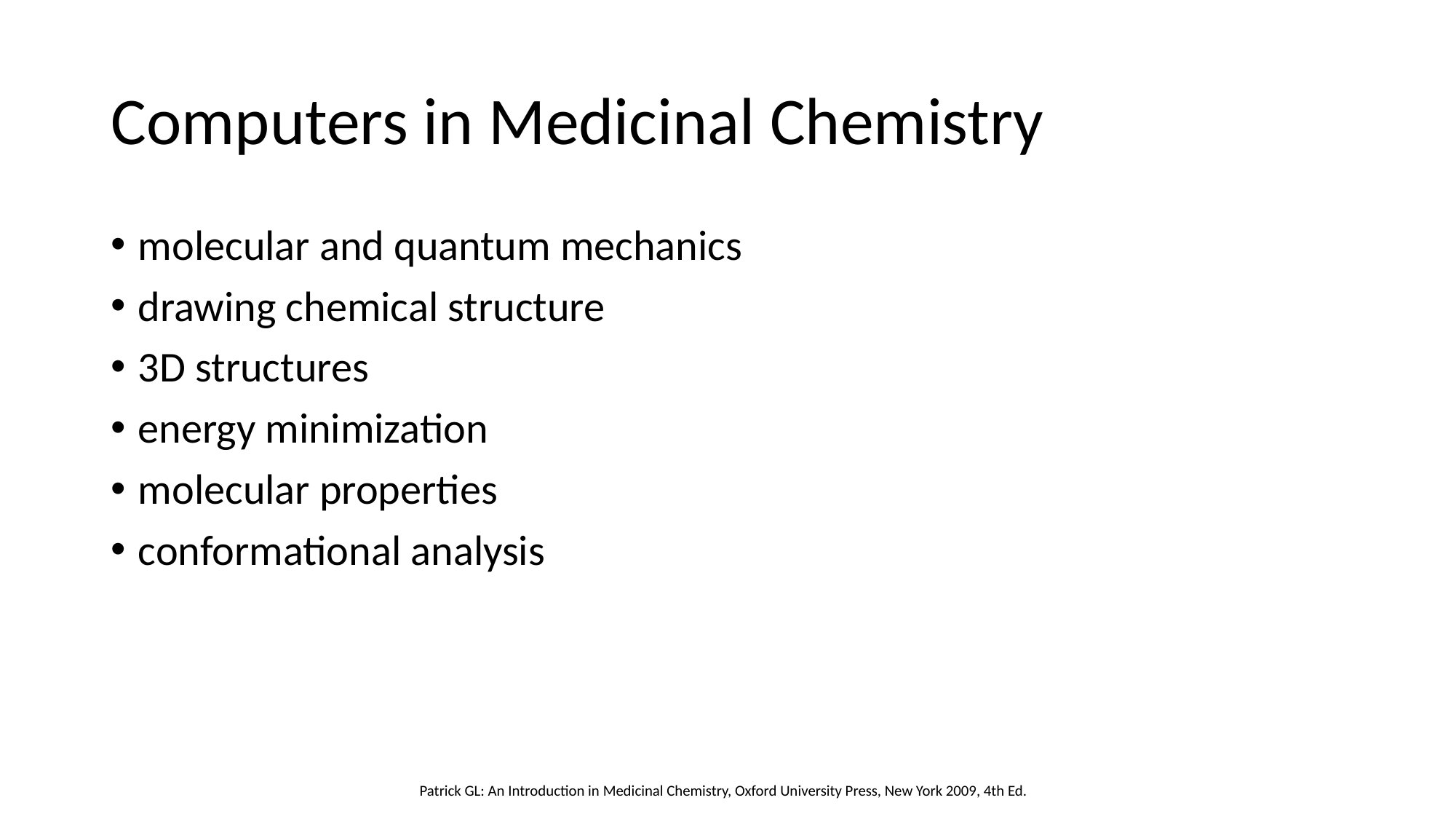

# Computers in Medicinal Chemistry
molecular and quantum mechanics
drawing chemical structure
3D structures
energy minimization
molecular properties
conformational analysis

Patrick GL: An Introduction in Medicinal Chemistry, Oxford University Press, New York 2009, 4th Ed.